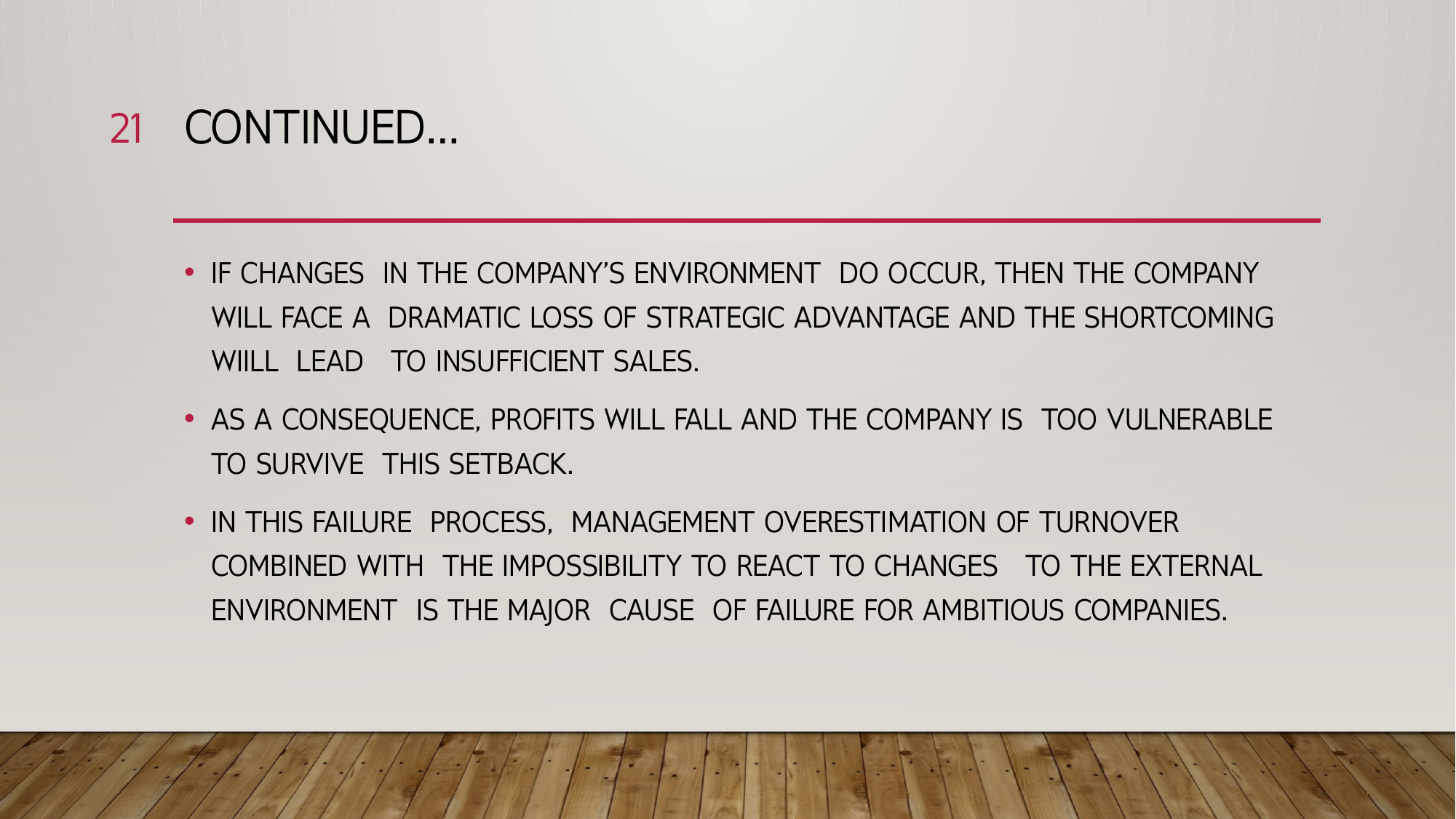

21
# CONTINUED…
IF CHANGES  IN THE COMPANY’S ENVIRONMENT  DO OCCUR, THEN THE COMPANY WILL FACE A  DRAMATIC LOSS OF STRATEGIC ADVANTAGE AND THE SHORTCOMING WIILL  LEAD   TO INSUFFICIENT SALES.
AS A CONSEQUENCE, PROFITS WILL FALL AND THE COMPANY IS  TOO VULNERABLE  TO SURVIVE  THIS SETBACK.
IN THIS FAILURE  PROCESS,  MANAGEMENT OVERESTIMATION OF TURNOVER COMBINED WITH  THE IMPOSSIBILITY TO REACT TO CHANGES   TO THE EXTERNAL ENVIRONMENT  IS THE MAJOR  CAUSE  OF FAILURE FOR AMBITIOUS COMPANIES.